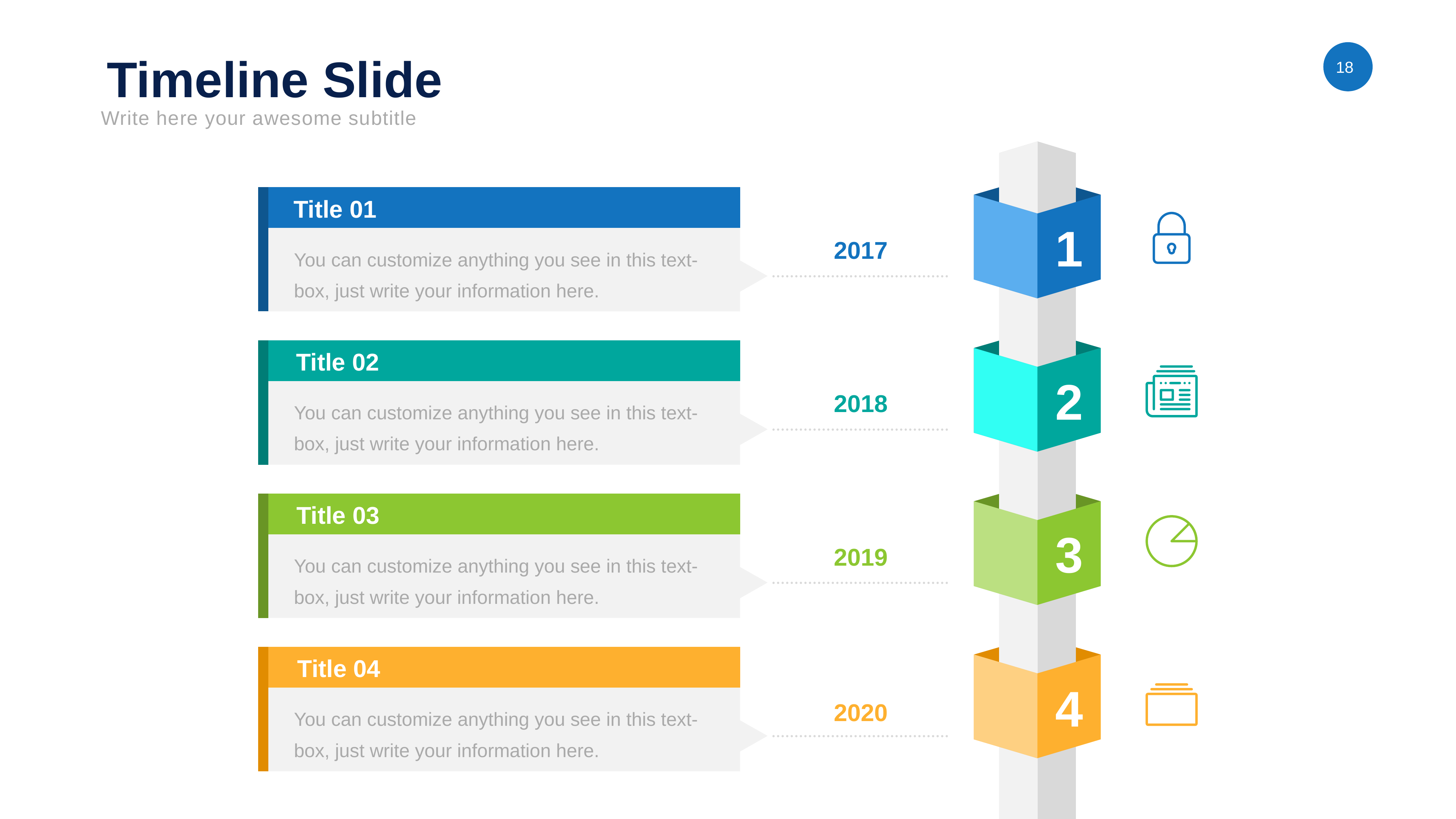

Timeline Slide
Write here your awesome subtitle

Title 01

1
2017
You can customize anything you see in this text-box, just write your information here.

Title 02

2
2018
You can customize anything you see in this text-box, just write your information here.

Title 03

3
2019
You can customize anything you see in this text-box, just write your information here.

Title 04

4

2020
You can customize anything you see in this text-box, just write your information here.